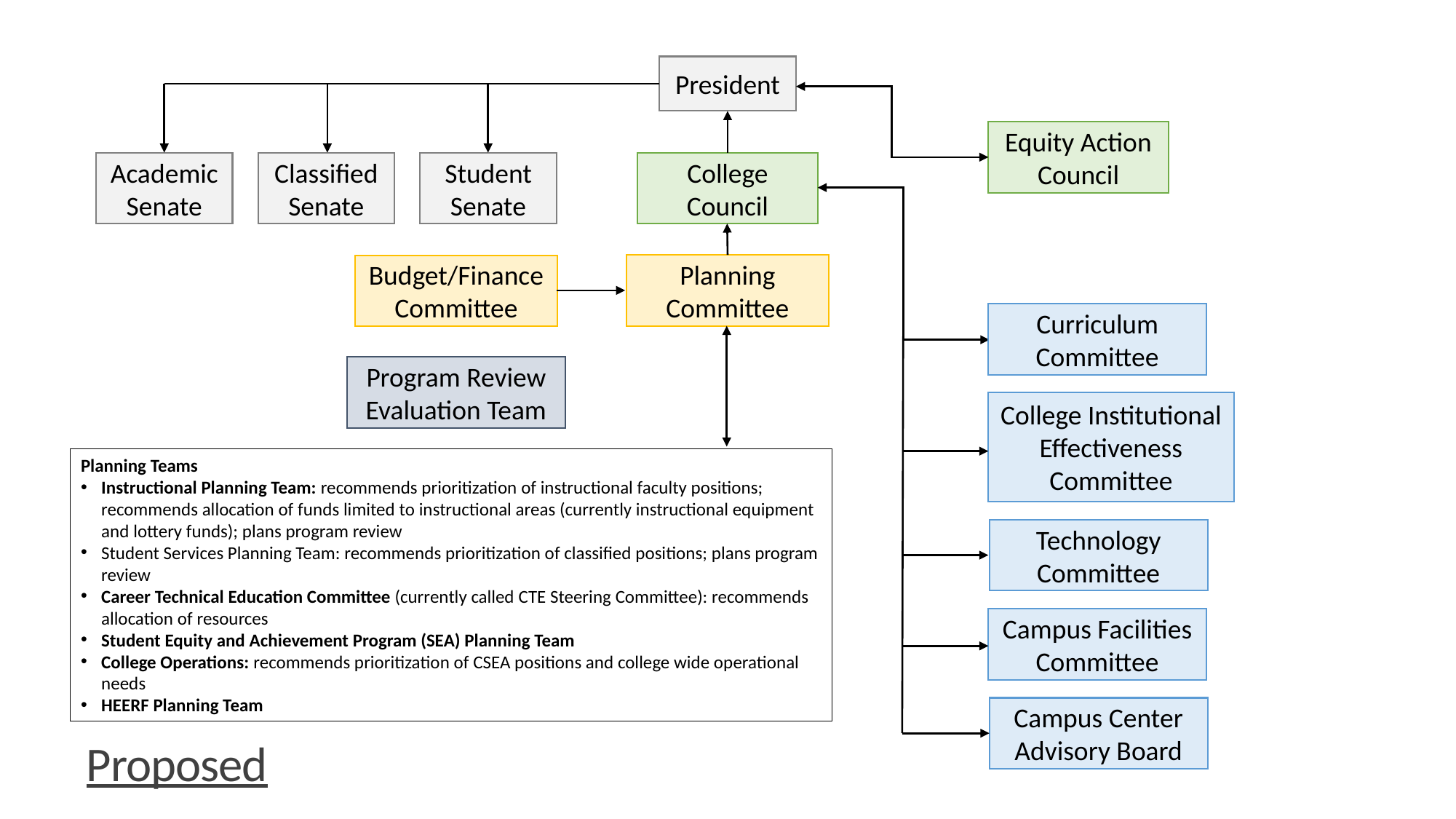

President
Equity Action Council
Academic
Senate
Classified
Senate
Student
Senate
College Council
Planning Committee
Budget/Finance Committee
Curriculum Committee
Program Review Evaluation Team
College Institutional Effectiveness Committee
Planning Teams
Instructional Planning Team: recommends prioritization of instructional faculty positions; recommends allocation of funds limited to instructional areas (currently instructional equipment and lottery funds); plans program review
Student Services Planning Team: recommends prioritization of classified positions; plans program review
Career Technical Education Committee (currently called CTE Steering Committee): recommends allocation of resources
Student Equity and Achievement Program (SEA) Planning Team
College Operations: recommends prioritization of CSEA positions and college wide operational needs
HEERF Planning Team
Technology Committee
Campus Facilities Committee
Campus Center Advisory Board
Proposed